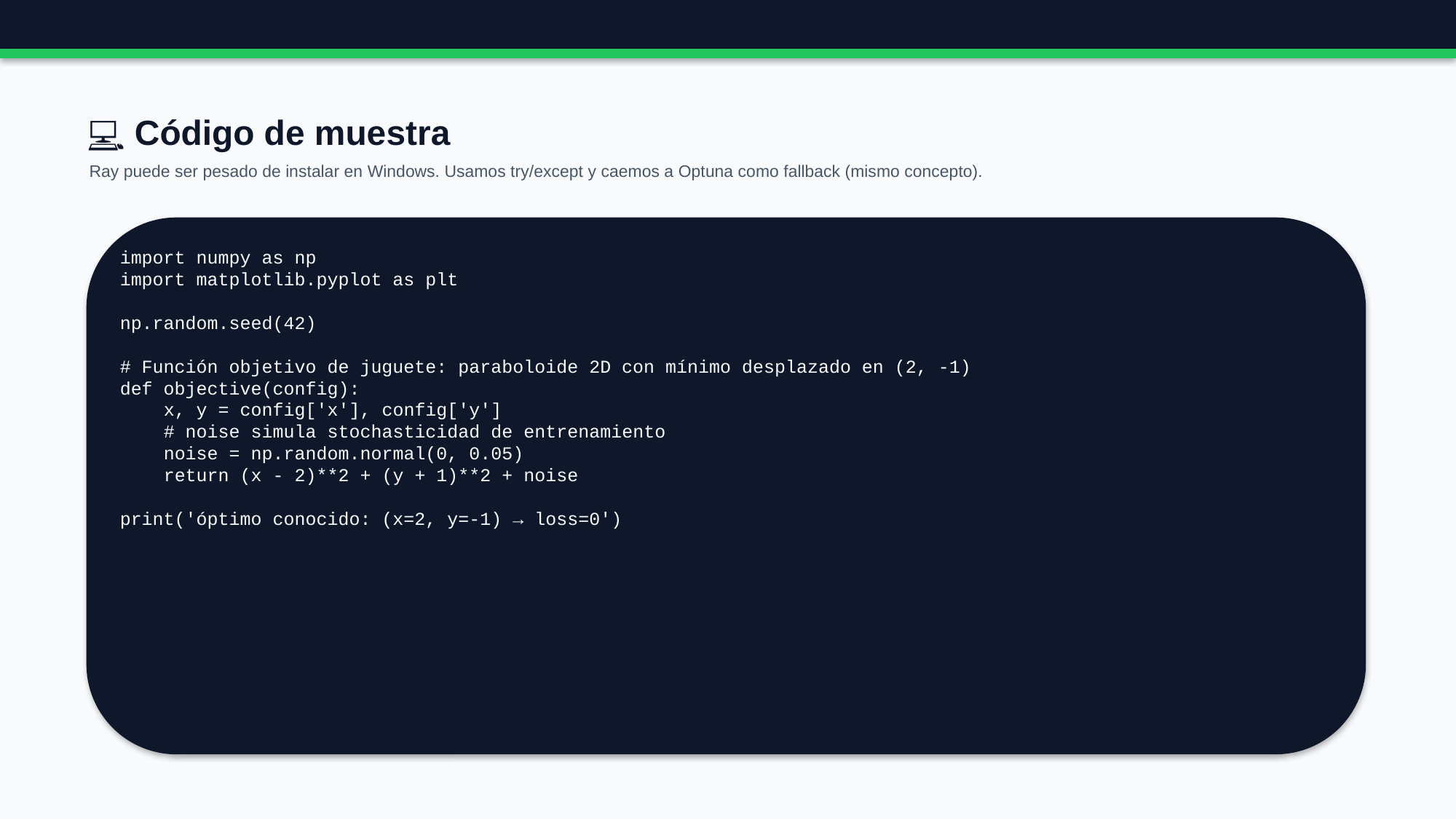

💻 Código de muestra
Ray puede ser pesado de instalar en Windows. Usamos try/except y caemos a Optuna como fallback (mismo concepto).

import numpy as np
import matplotlib.pyplot as plt

np.random.seed(42)

# Función objetivo de juguete: paraboloide 2D con mínimo desplazado en (2, -1)
def objective(config):
    x, y = config['x'], config['y']
    # noise simula stochasticidad de entrenamiento
    noise = np.random.normal(0, 0.05)
    return (x - 2)**2 + (y + 1)**2 + noise

print('óptimo conocido: (x=2, y=-1) → loss=0')